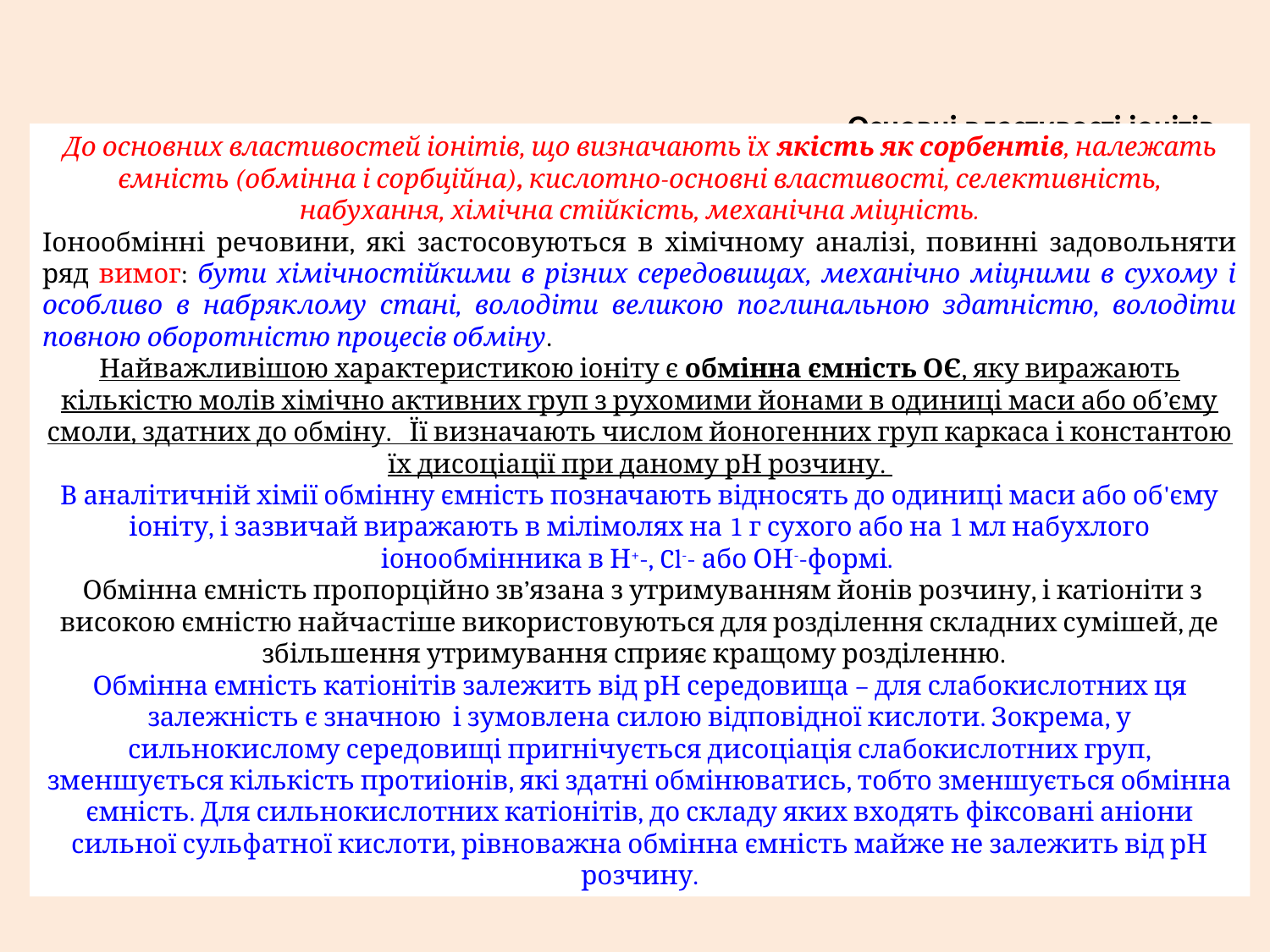

Основні властивості іонітів
До основних властивостей іонітів, що визначають їх якість як сорбентів, належать ємність (обмінна і сорбційна), кислотно-основні властивості, селективність, набухання, хімічна стійкість, механічна міцність.
Іонообмінні речовини, які застосовуються в хімічному аналізі, повинні задовольняти ряд вимог: бути хімічностійкими в різних середовищах, механічно міцними в сухому і особливо в набряклому стані, володіти великою поглинальною здатністю, володіти повною оборотністю процесів обміну.
Найважливішою характеристикою іоніту є обмінна ємність ОЄ, яку виражають кількістю молів хімічно активних груп з рухомими йонами в одиниці маси або об’єму смоли, здатних до обміну.   Її визначають числом йоногенних груп каркаса і константою їх дисоціації при даному рН розчину.
В аналітичній хімії обмінну ємність позначають відносять до одиниці маси або об'єму іоніту, і зазвичай виражають в мілімолях на 1 г сухого або на 1 мл набухлого іонообмінника в Н+-, Cl-- або ОН--формі.
 Обмінна ємність пропорційно зв’язана з утримуванням йонів розчину, і катіоніти з високою ємністю найчастіше використовуються для розділення складних сумішей, де збільшення утримування сприяє кращому розділенню.
Обмінна ємність катіонітів залежить від рН середовища – для слабокислотних ця залежність є значною  і зумовлена силою відповідної кислоти. Зокрема, у сильнокислому середовищі пригнічується дисоціація слабокислотних груп, зменшується кількість протиіонів, які здатні обмінюватись, тобто зменшується обмінна ємність. Для сильнокислотних катіонітів, до складу яких входять фіксовані аніони сильної сульфатної кислоти, рівноважна обмінна ємність майже не залежить від рН розчину.